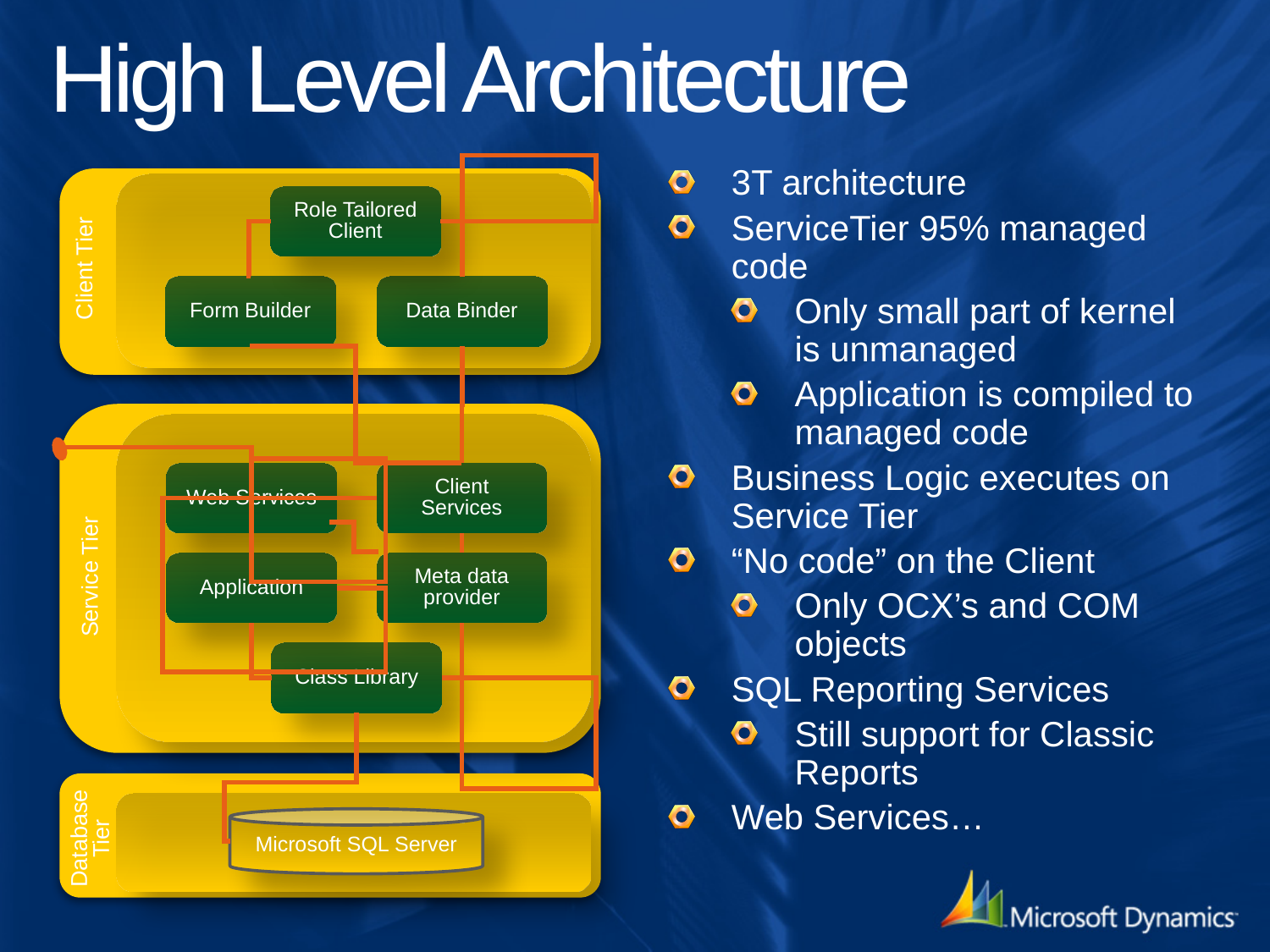

# High Level Architecture

Client Tier
3T architecture
ServiceTier 95% managed code
Only small part of kernel is unmanaged
Application is compiled to managed code
Business Logic executes on Service Tier
“No code” on the Client
Only OCX’s and COM objects
SQL Reporting Services
Still support for Classic Reports
Web Services…

Role Tailored Client
Form Builder
Data Binder

Web Services
Client Services
Application
Meta data provider
 Service Tier
Class Library
Database
Tier

Microsoft SQL Server